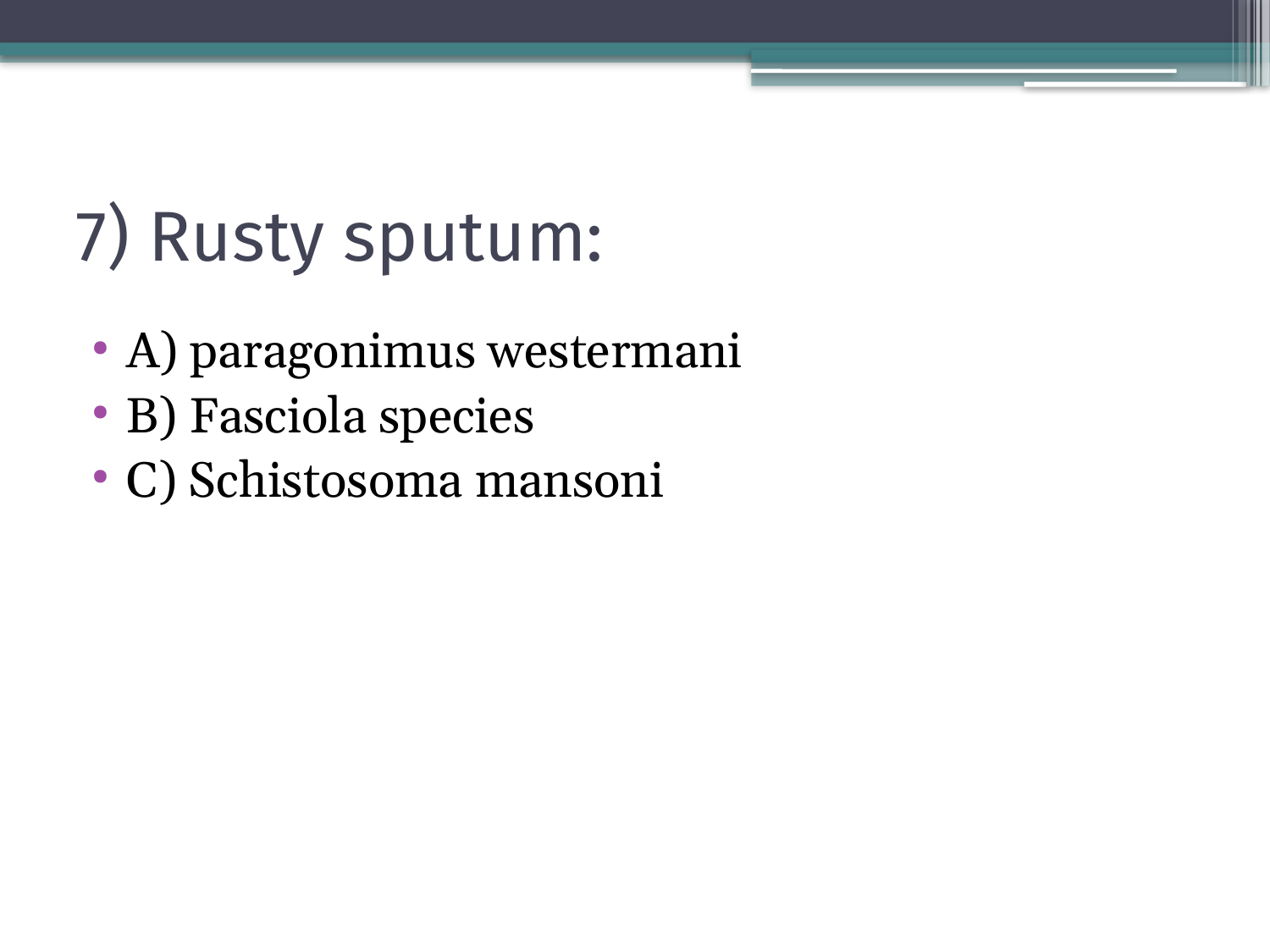

# 7) Rusty sputum:
A) paragonimus westermani
B) Fasciola species
C) Schistosoma mansoni